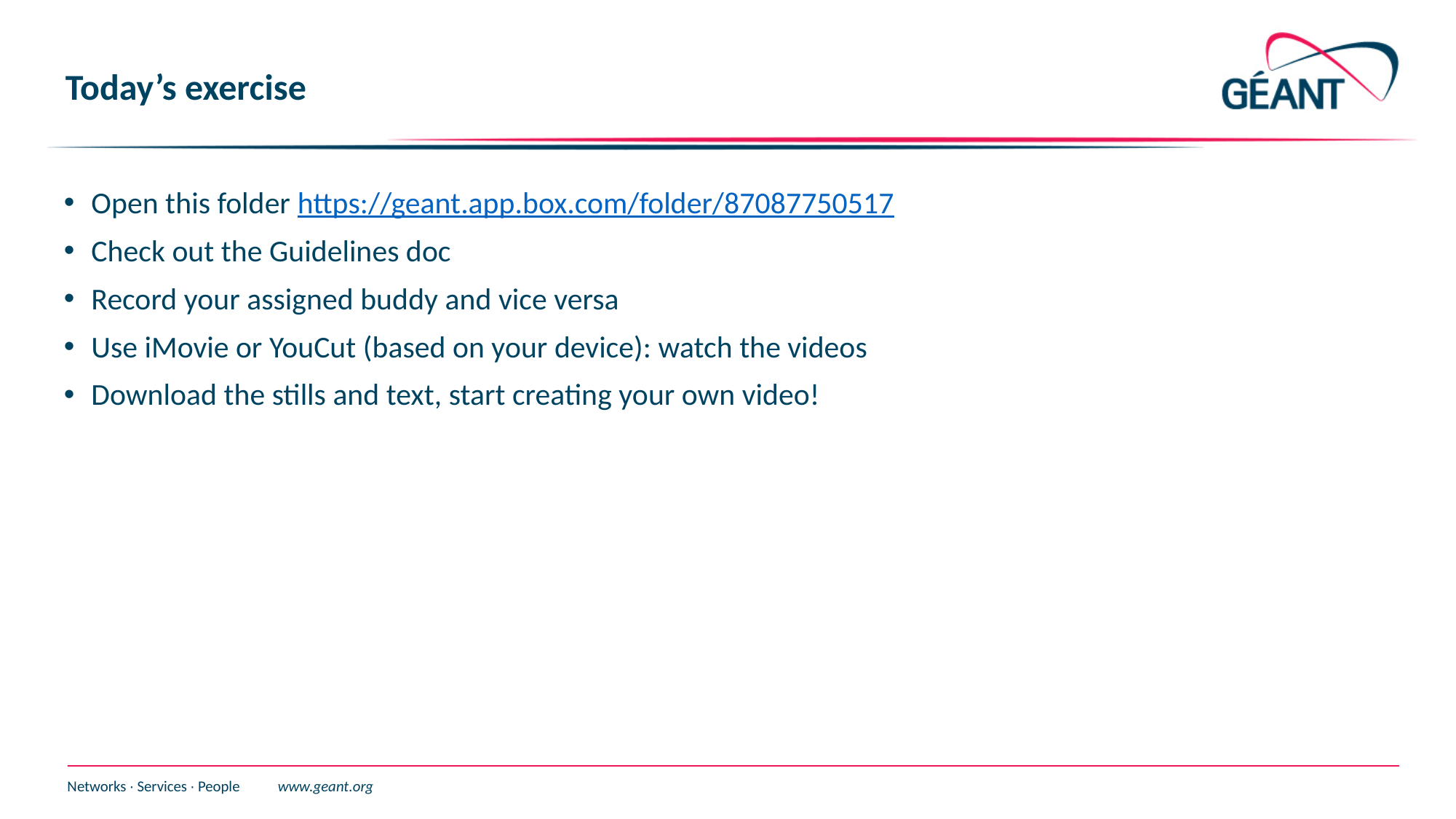

# Today’s exercise
Open this folder https://geant.app.box.com/folder/87087750517
Check out the Guidelines doc
Record your assigned buddy and vice versa
Use iMovie or YouCut (based on your device): watch the videos
Download the stills and text, start creating your own video!